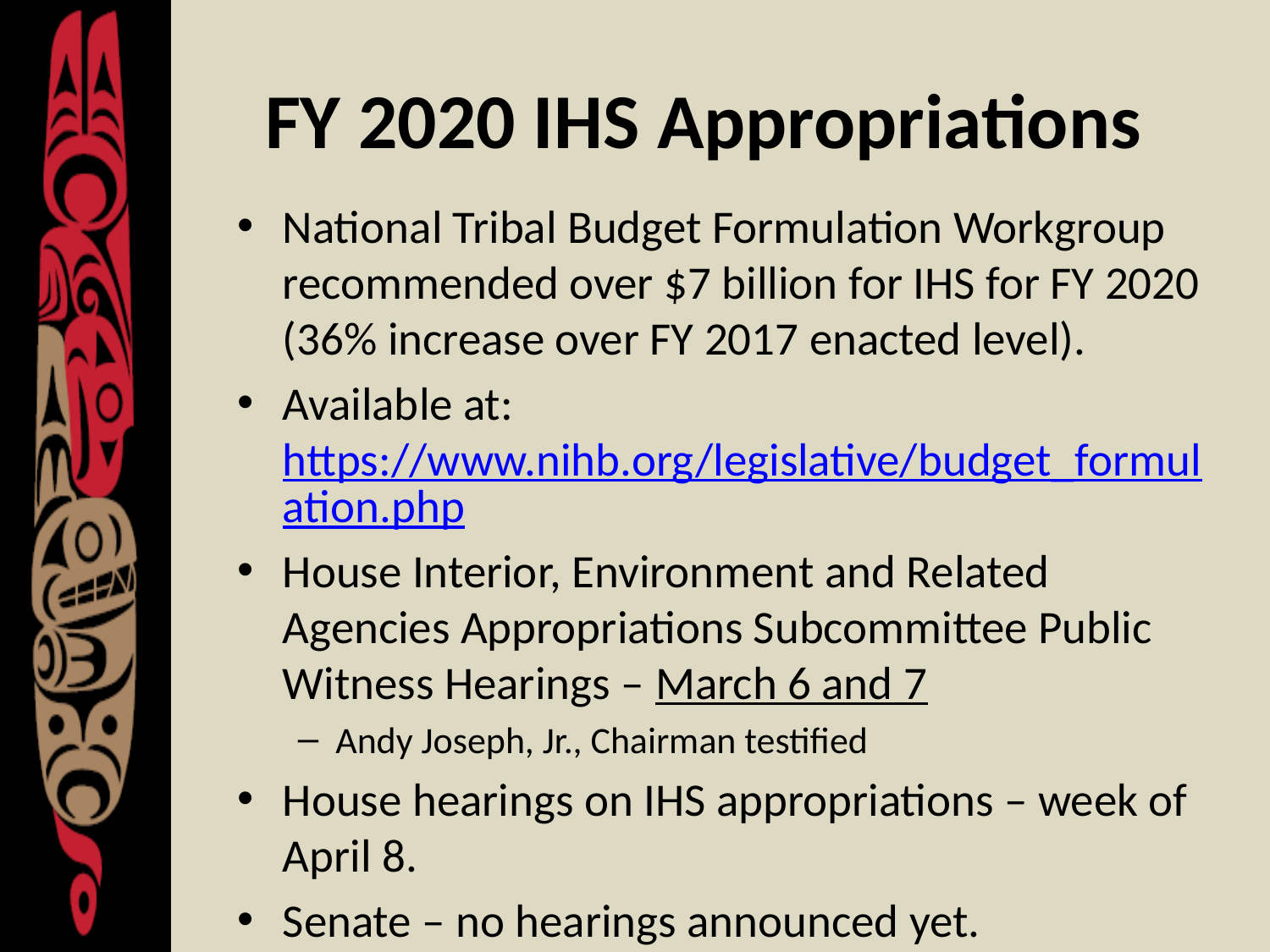

# FY 2020 IHS Appropriations
National Tribal Budget Formulation Workgroup recommended over $7 billion for IHS for FY 2020 (36% increase over FY 2017 enacted level).
Available at: https://www.nihb.org/legislative/budget_formulation.php
House Interior, Environment and Related Agencies Appropriations Subcommittee Public Witness Hearings – March 6 and 7
Andy Joseph, Jr., Chairman testified
House hearings on IHS appropriations – week of April 8.
Senate – no hearings announced yet.